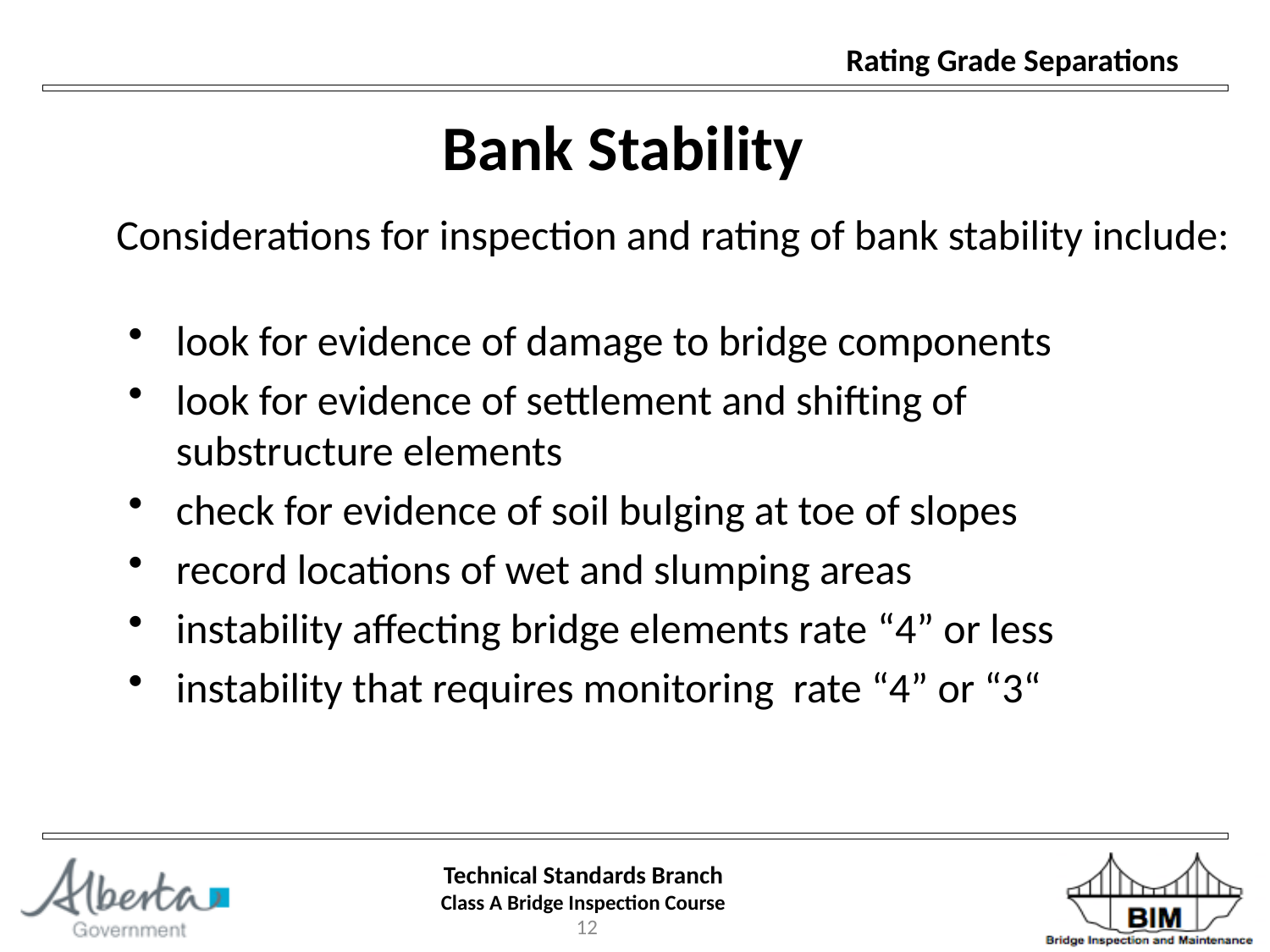

Bank Stability
     Considerations for inspection and rating of bank stability include:
look for evidence of damage to bridge components
look for evidence of settlement and shifting of substructure elements
check for evidence of soil bulging at toe of slopes
record locations of wet and slumping areas
instability affecting bridge elements rate “4” or less
instability that requires monitoring  rate “4” or “3“

12